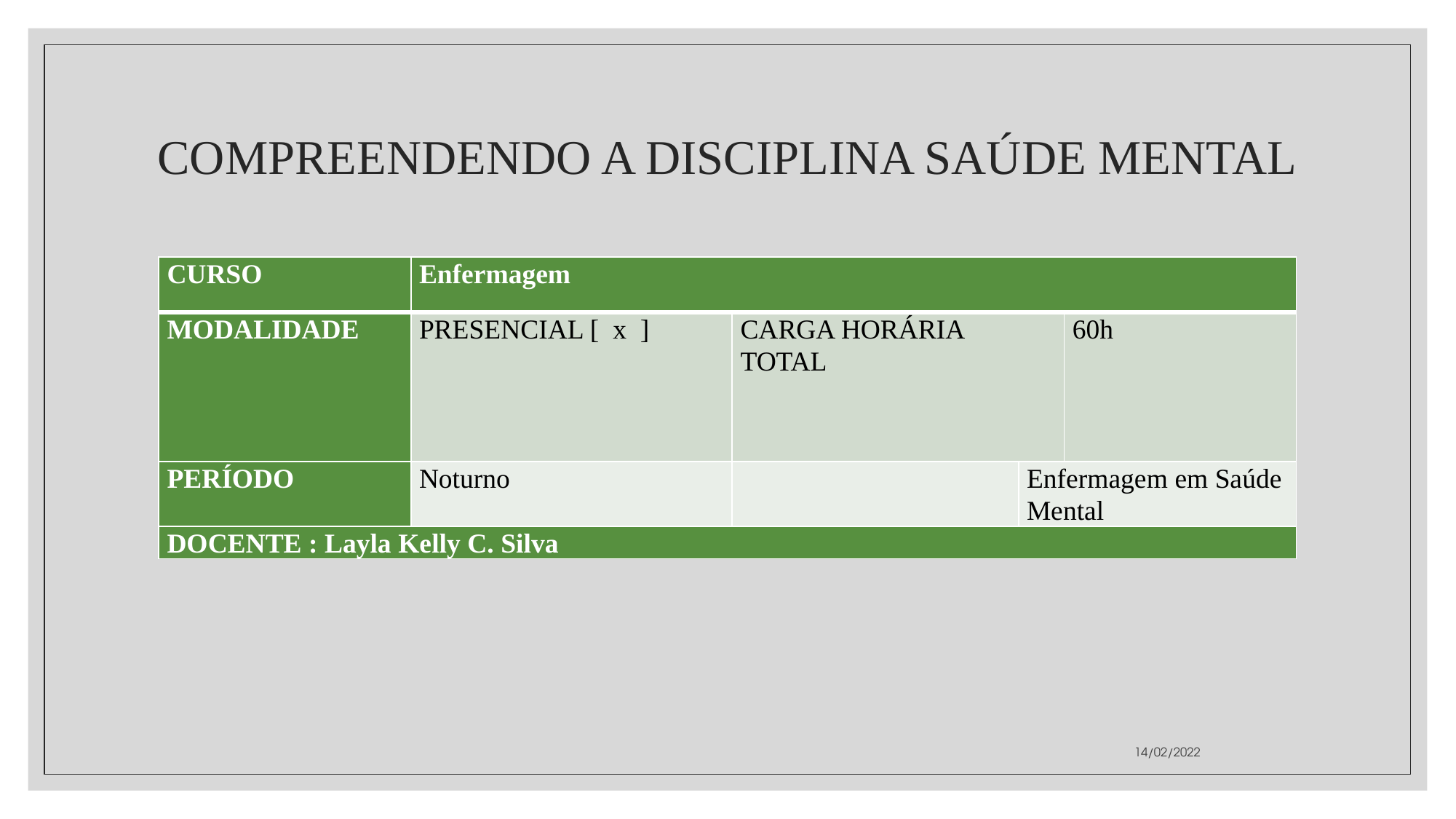

# COMPREENDENDO A DISCIPLINA SAÚDE MENTAL
| CURSO | Enfermagem |  |  |  |
| --- | --- | --- | --- | --- |
| MODALIDADE | PRESENCIAL [ x ] | CARGA HORÁRIA TOTAL |  | 60h |
| PERÍODO | Noturno |  | Enfermagem em Saúde Mental |  |
| DOCENTE : Layla Kelly C. Silva |  |  |  |  |
14/02/2022